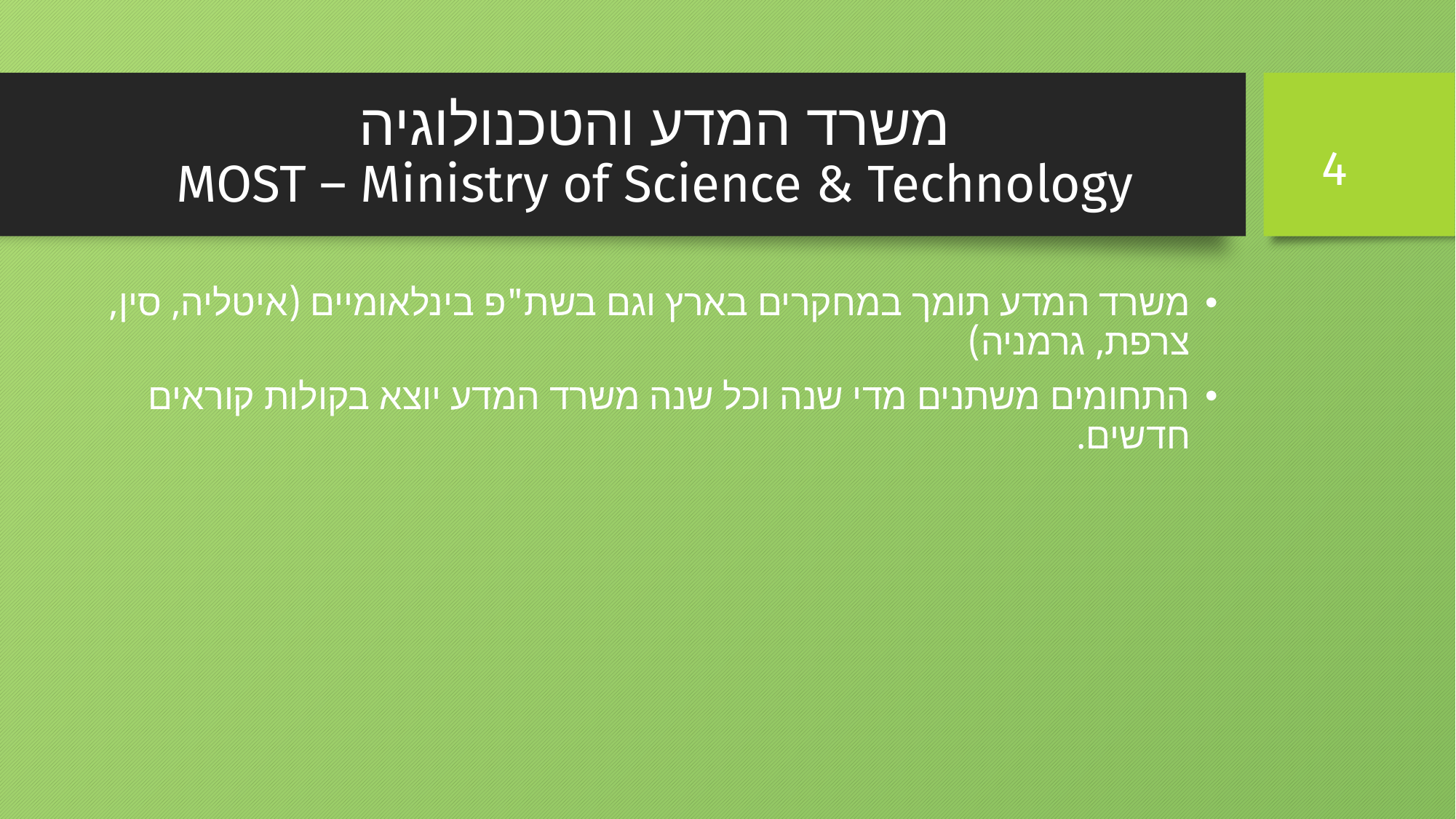

# משרד המדע והטכנולוגיה MOST – Ministry of Science & Technology
4
משרד המדע תומך במחקרים בארץ וגם בשת"פ בינלאומיים (איטליה, סין, צרפת, גרמניה)
התחומים משתנים מדי שנה וכל שנה משרד המדע יוצא בקולות קוראים חדשים.